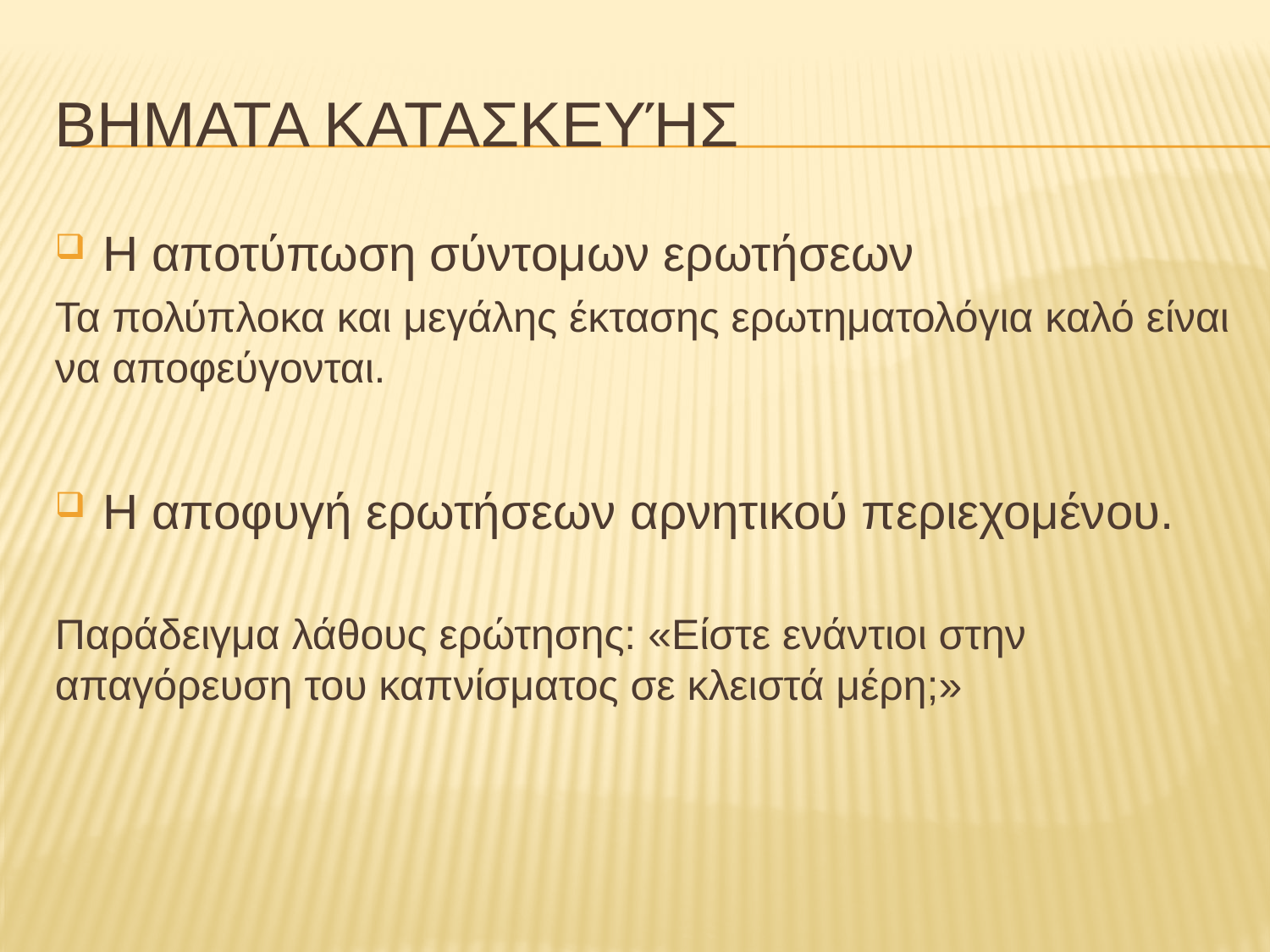

# Βηματα κατασκευήσ
Η αποτύπωση σύντομων ερωτήσεων
Τα πολύπλοκα και μεγάλης έκτασης ερωτηματολόγια καλό είναι να αποφεύγονται.

Η αποφυγή ερωτήσεων αρνητικού περιεχομένου.

Παράδειγμα λάθους ερώτησης: «Είστε ενάντιοι στην απαγόρευση του καπνίσματος σε κλειστά μέρη;»